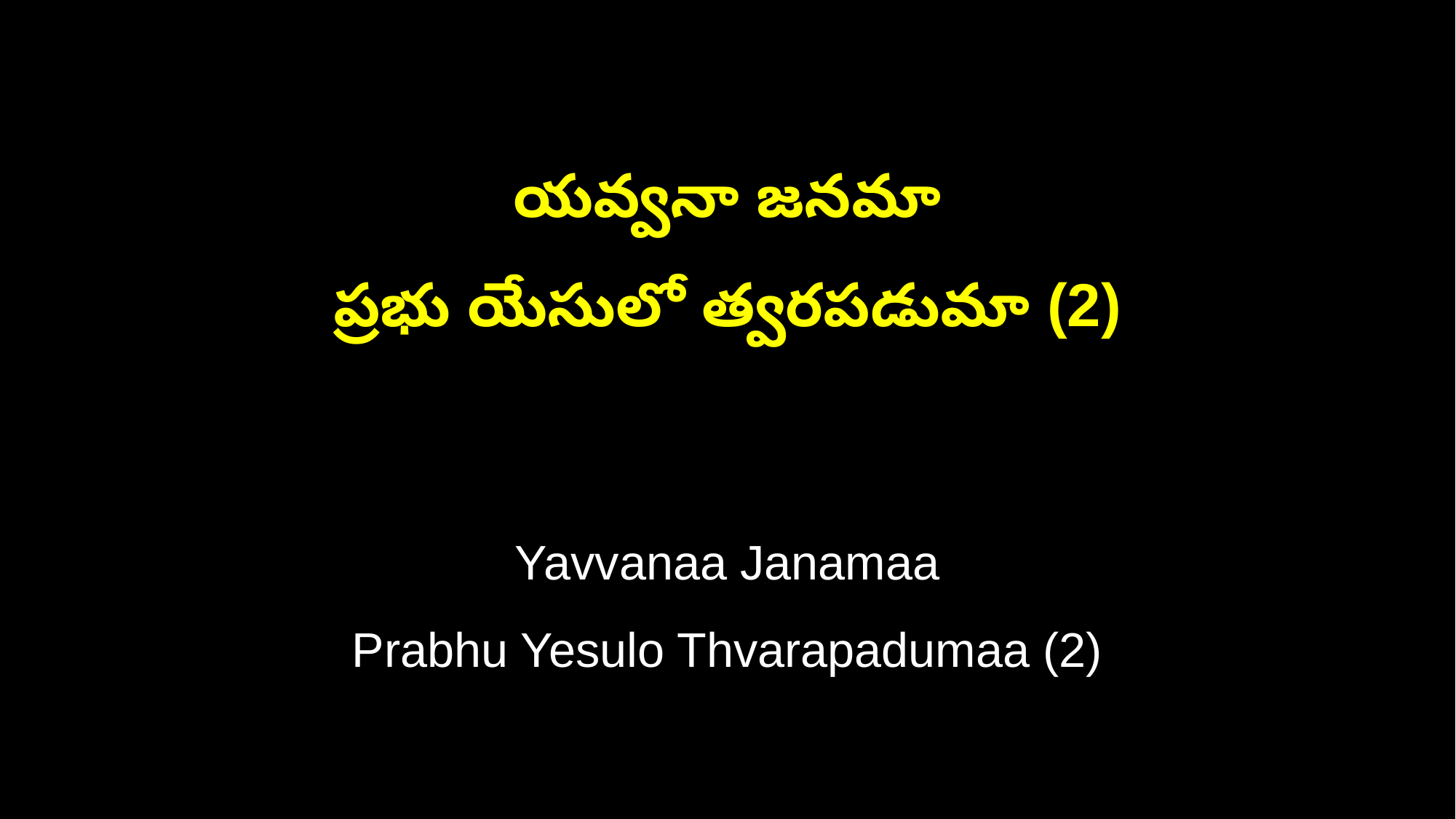

యవ్వనా జనమా
ప్రభు యేసులో త్వరపడుమా (2)
Yavvanaa Janamaa
Prabhu Yesulo Thvarapadumaa (2)